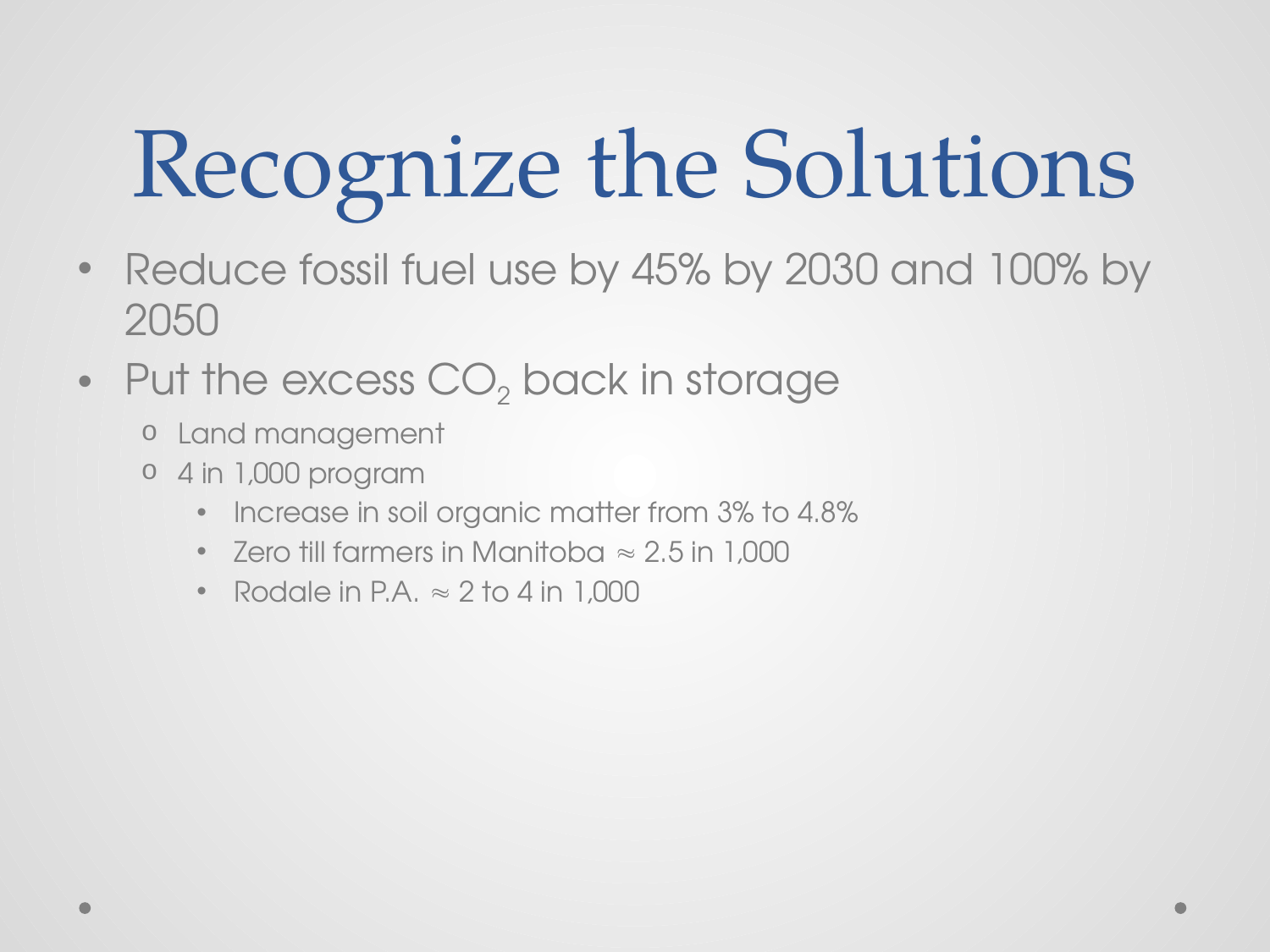

# Recognize the Solutions
Reduce fossil fuel use by 45% by 2030 and 100% by 2050
Put the excess CO2 back in storage
Land management
4 in 1,000 program
Increase in soil organic matter from 3% to 4.8%
Zero till farmers in Manitoba ≈ 2.5 in 1,000
Rodale in P.A. ≈ 2 to 4 in 1,000